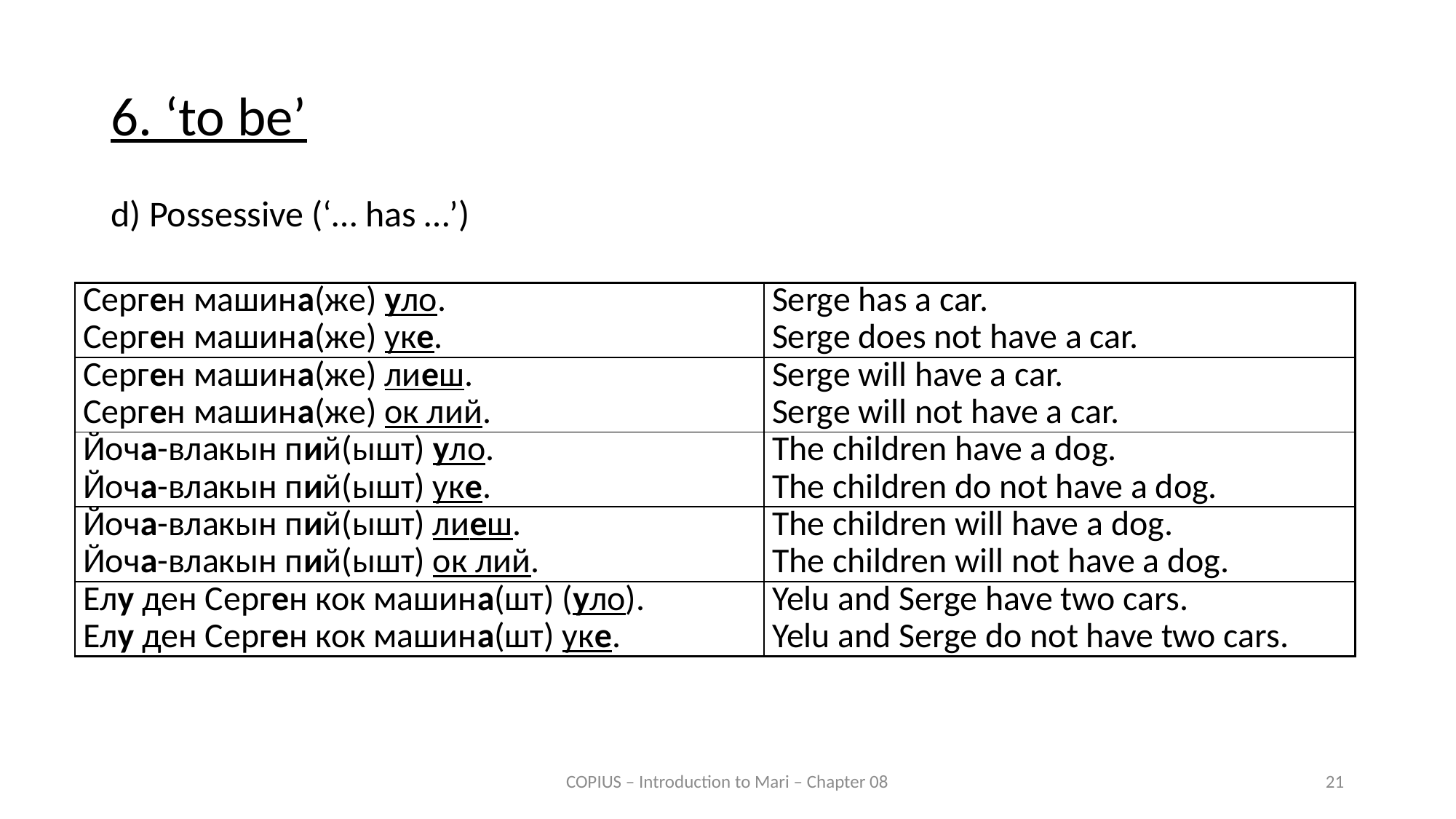

6. ‘to be’
d) Possessive (‘… has …’)
| Серген машина(же) уло. Серген машина(же) уке. | Serge has a car. Serge does not have a car. |
| --- | --- |
| Серген машина(же) лиеш. Серген машина(же) ок лий. | Serge will have a car. Serge will not have a car. |
| Йоча-влакын пий(ышт) уло. Йоча-влакын пий(ышт) уке. | The children have a dog. The children do not have a dog. |
| Йоча-влакын пий(ышт) лиеш. Йоча-влакын пий(ышт) ок лий. | The children will have a dog. The children will not have a dog. |
| Елу ден Серген кок машина(шт) (уло). Елу ден Серген кок машина(шт) уке. | Yelu and Serge have two cars. Yelu and Serge do not have two cars. |
COPIUS – Introduction to Mari – Chapter 08
21